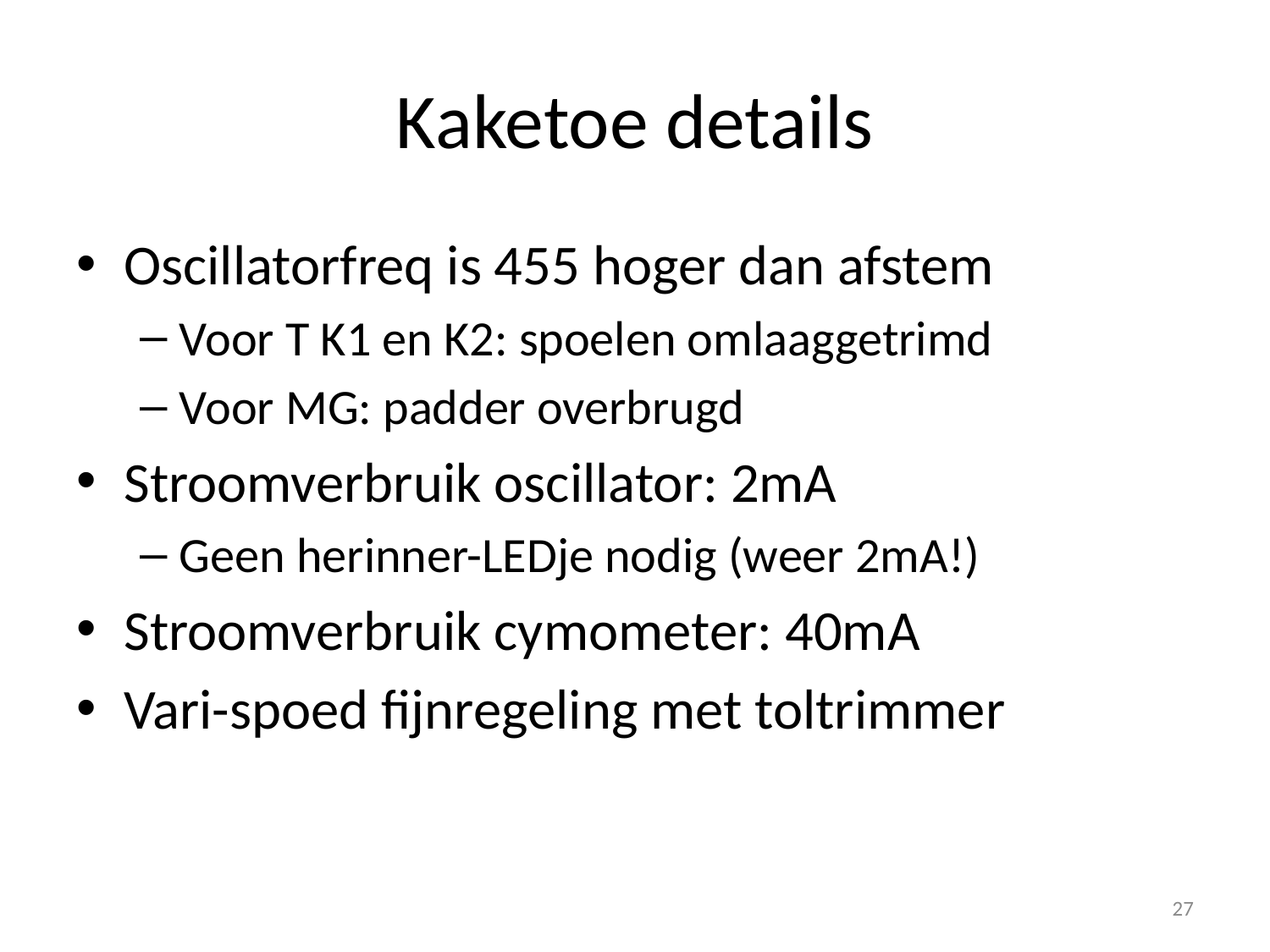

# Kaketoe details
Oscillatorfreq is 455 hoger dan afstem
Voor T K1 en K2: spoelen omlaaggetrimd
Voor MG: padder overbrugd
Stroomverbruik oscillator: 2mA
Geen herinner-LEDje nodig (weer 2mA!)
Stroomverbruik cymometer: 40mA
Vari-spoed fijnregeling met toltrimmer
27